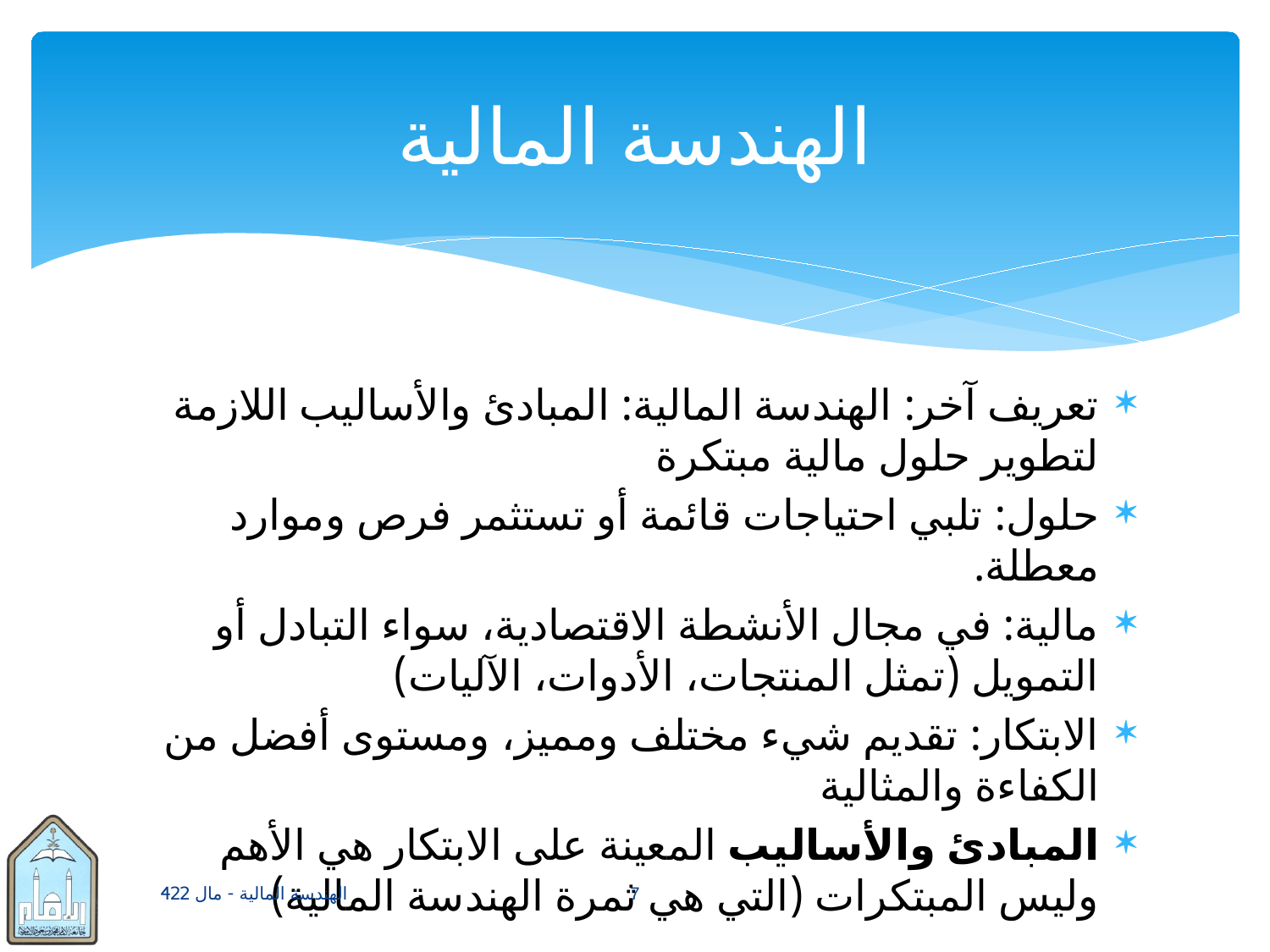

# الهندسة المالية
تعريف آخر: الهندسة المالية: المبادئ والأساليب اللازمة لتطوير حلول مالية مبتكرة
حلول: تلبي احتياجات قائمة أو تستثمر فرص وموارد معطلة.
مالية: في مجال الأنشطة الاقتصادية، سواء التبادل أو التمويل (تمثل المنتجات، الأدوات، الآليات)
الابتكار: تقديم شيء مختلف ومميز، ومستوى أفضل من الكفاءة والمثالية
المبادئ والأساليب المعينة على الابتكار هي الأهم وليس المبتكرات (التي هي ثمرة الهندسة المالية)
الهندسة المالية - مال 422
7